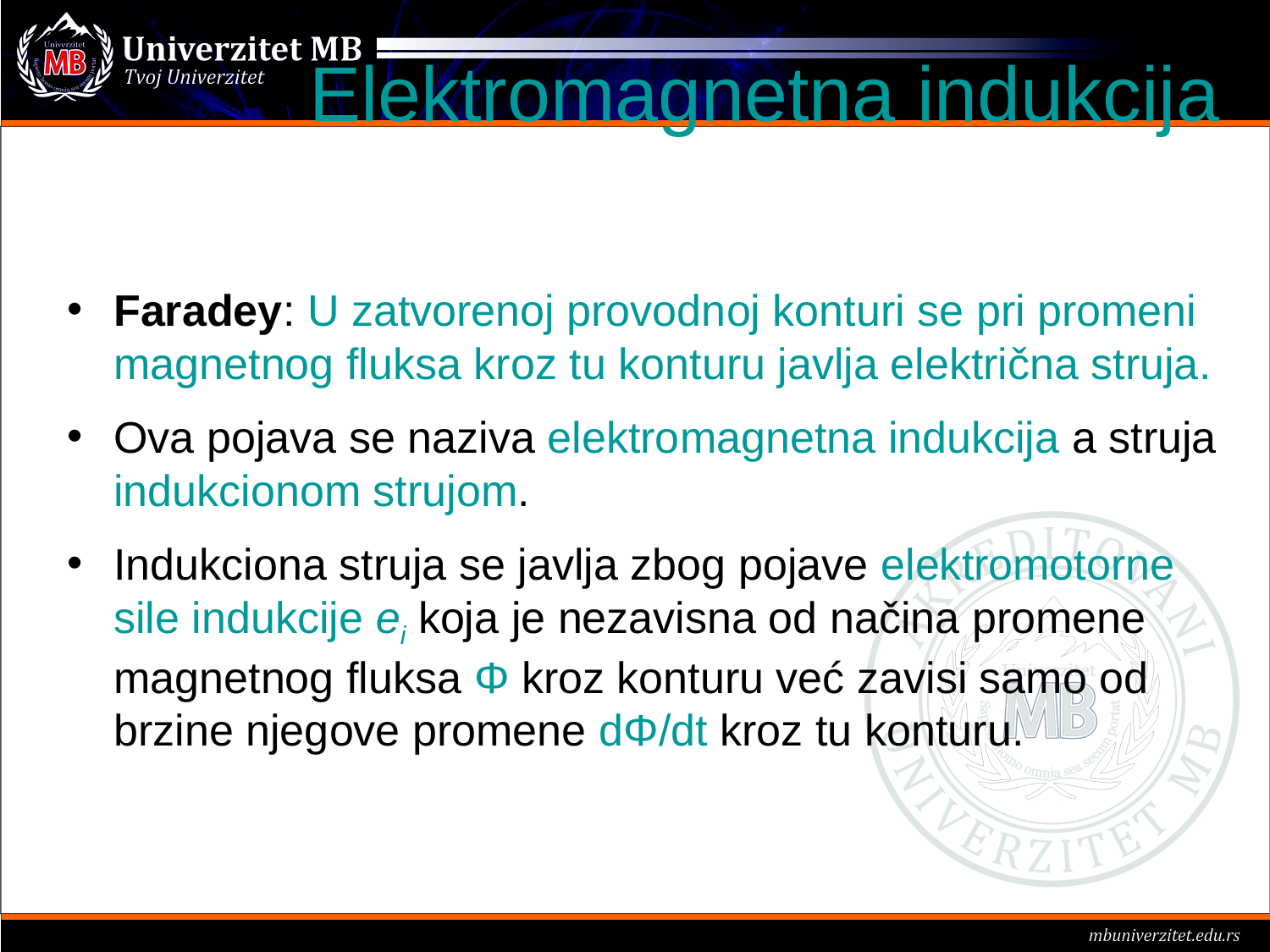

Elektromagnetna indukcija
Faradey: U zatvorenoj provodnoj konturi se pri promeni magnetnog fluksa kroz tu konturu javlja električna struja.
Ova pojava se naziva elektromagnetna indukcija a struja indukcionom strujom.
Indukciona struja se javlja zbog pojave elektromotorne sile indukcije ei koja je nezavisna od načina promene magnetnog fluksa Φ kroz konturu već zavisi samo od brzine njegove promene dΦ/dt kroz tu konturu.